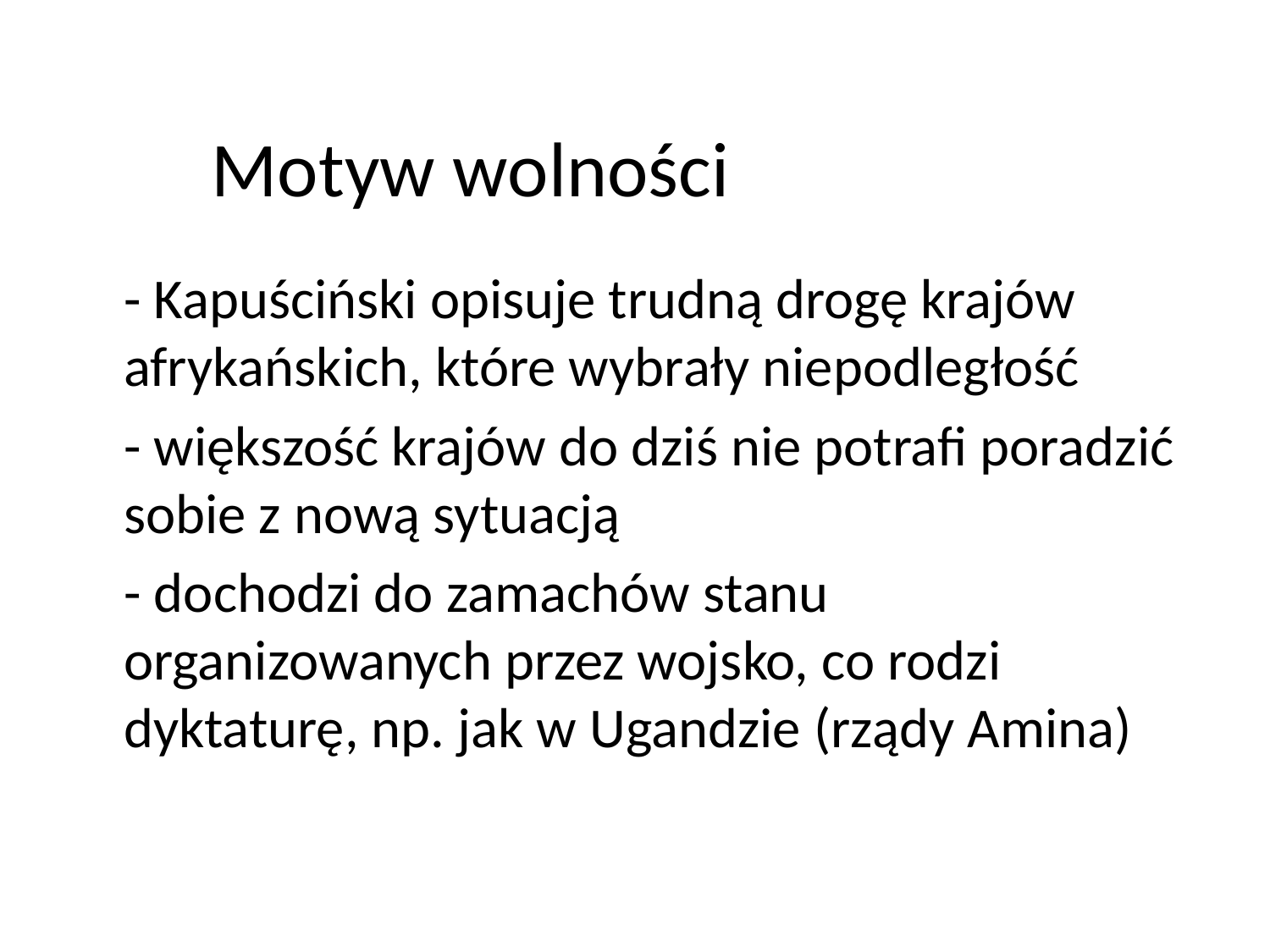

# Motyw wolności
	- Kapuściński opisuje trudną drogę krajów afrykańskich, które wybrały niepodległość
	- większość krajów do dziś nie potrafi poradzić sobie z nową sytuacją
	- dochodzi do zamachów stanu organizowanych przez wojsko, co rodzi dyktaturę, np. jak w Ugandzie (rządy Amina)